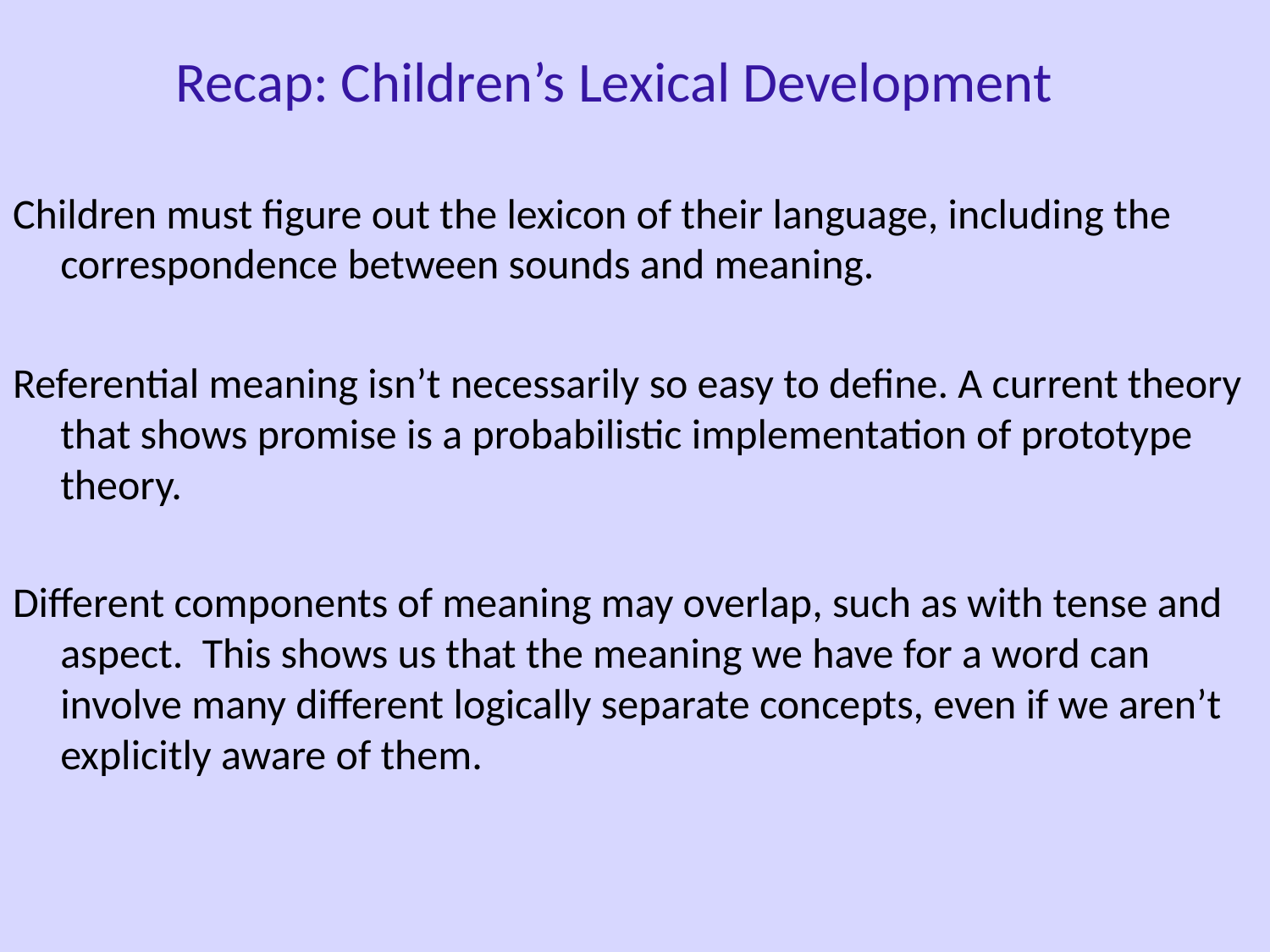

Recap: Children’s Lexical Development
Children must figure out the lexicon of their language, including the correspondence between sounds and meaning.

Referential meaning isn’t necessarily so easy to define. A current theory that shows promise is a probabilistic implementation of prototype theory.

Different components of meaning may overlap, such as with tense and aspect.  This shows us that the meaning we have for a word can involve many different logically separate concepts, even if we aren’t explicitly aware of them.